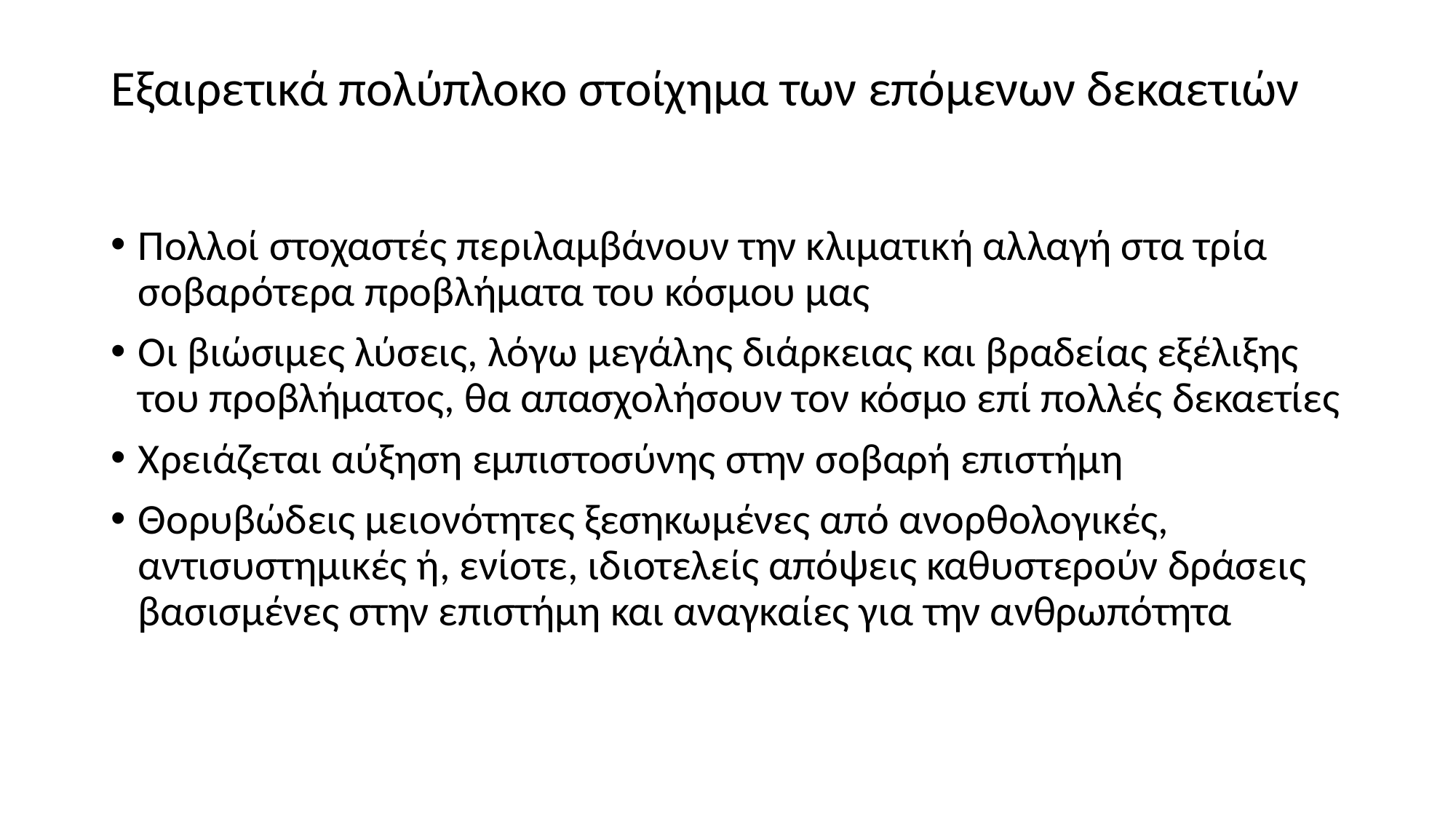

# Εξαιρετικά πολύπλοκο στοίχημα των επόμενων δεκαετιών
Πολλοί στοχαστές περιλαμβάνουν την κλιματική αλλαγή στα τρία σοβαρότερα προβλήματα του κόσμου μας
Οι βιώσιμες λύσεις, λόγω μεγάλης διάρκειας και βραδείας εξέλιξης του προβλήματος, θα απασχολήσουν τον κόσμο επί πολλές δεκαετίες
Χρειάζεται αύξηση εμπιστοσύνης στην σοβαρή επιστήμη
Θορυβώδεις μειονότητες ξεσηκωμένες από ανορθολογικές, αντισυστημικές ή, ενίοτε, ιδιοτελείς απόψεις καθυστερούν δράσεις βασισμένες στην επιστήμη και αναγκαίες για την ανθρωπότητα